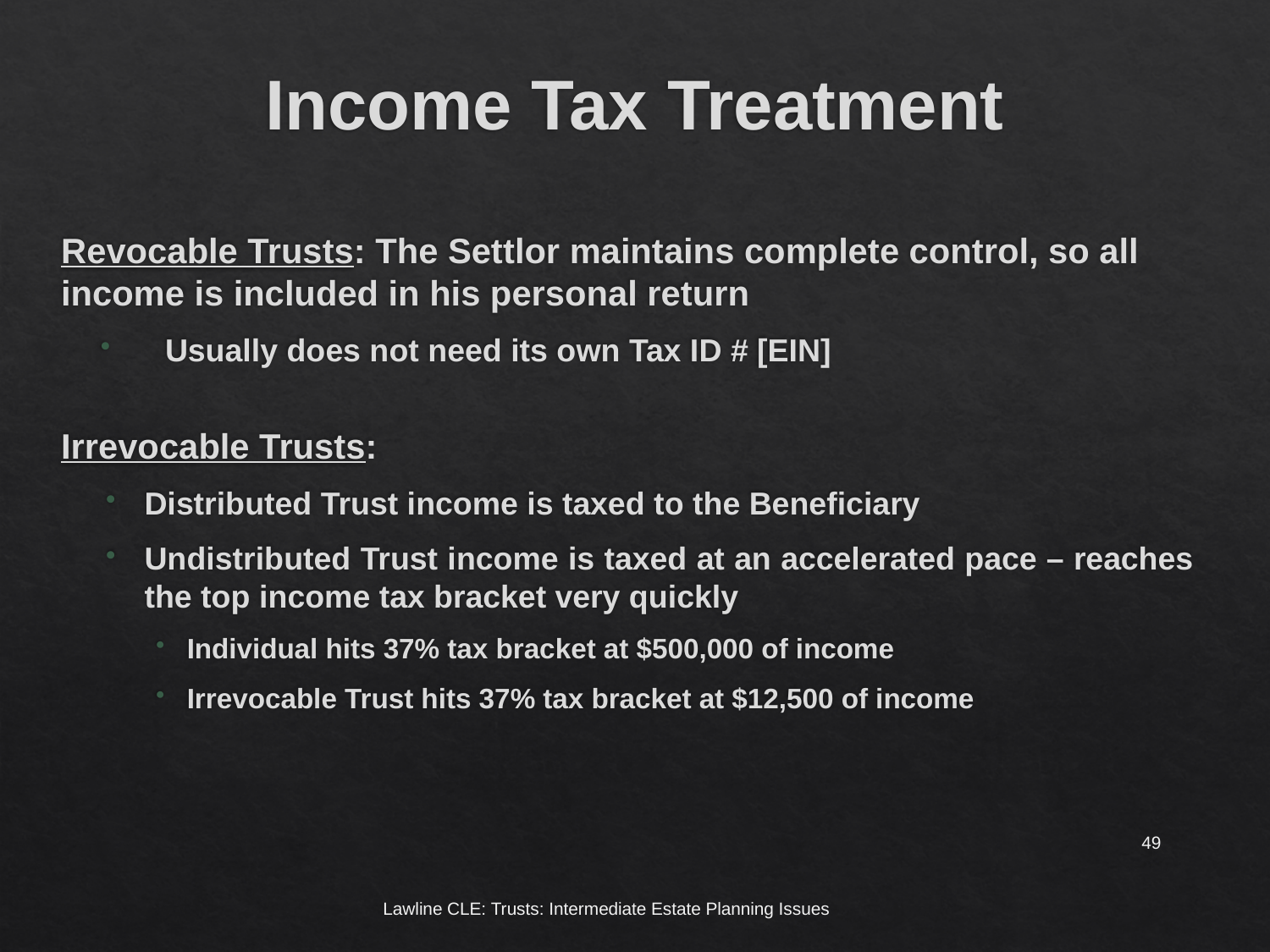

# Income Tax Treatment
Revocable Trusts: The Settlor maintains complete control, so all income is included in his personal return
Usually does not need its own Tax ID # [EIN]
Irrevocable Trusts:
Distributed Trust income is taxed to the Beneficiary
Undistributed Trust income is taxed at an accelerated pace – reaches the top income tax bracket very quickly
Individual hits 37% tax bracket at $500,000 of income
Irrevocable Trust hits 37% tax bracket at $12,500 of income

49
Lawline CLE: Trusts: Intermediate Estate Planning Issues